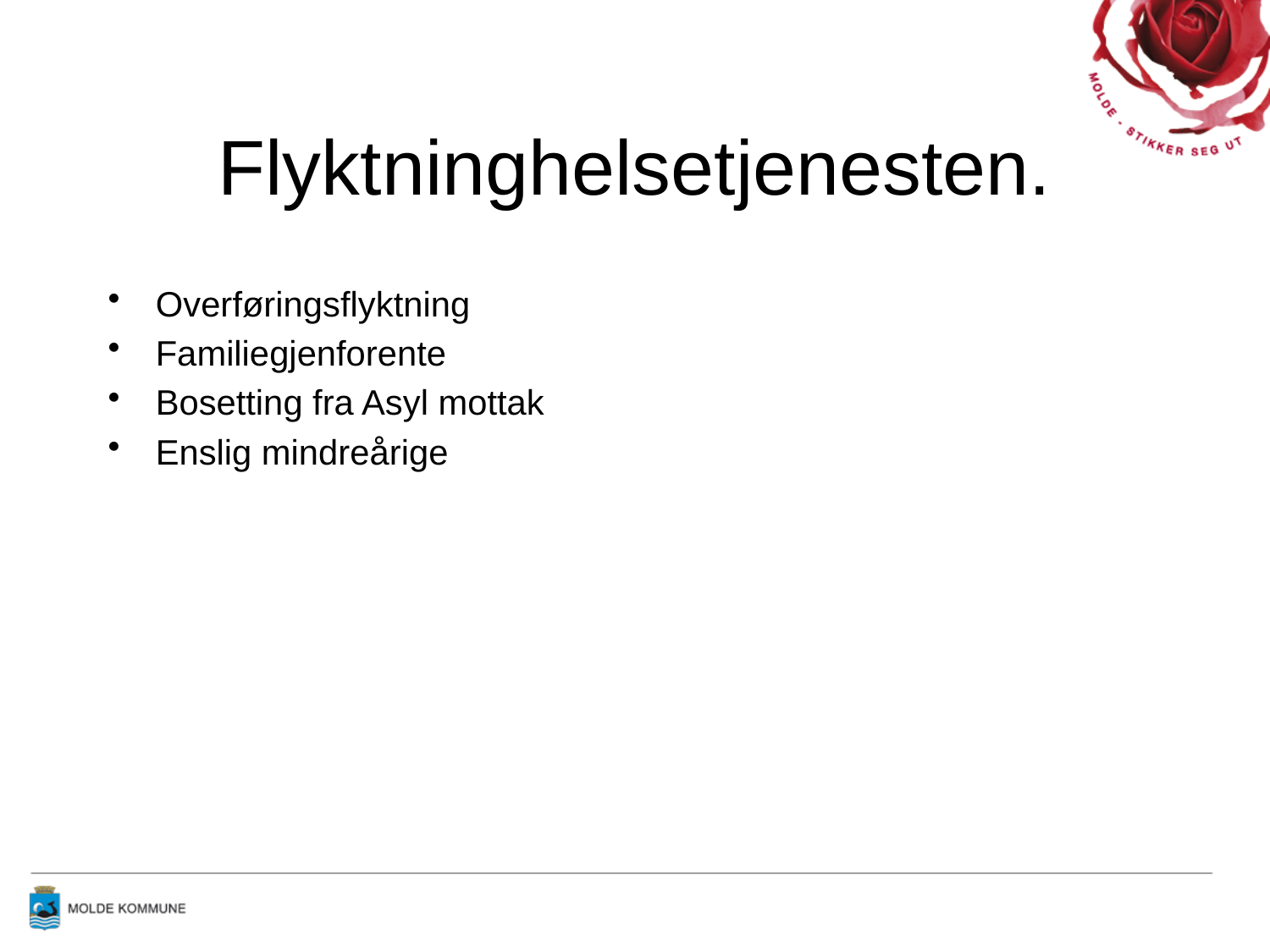

# Flyktninghelsetjenesten.
Overføringsflyktning
Familiegjenforente
Bosetting fra Asyl mottak
Enslig mindreårige